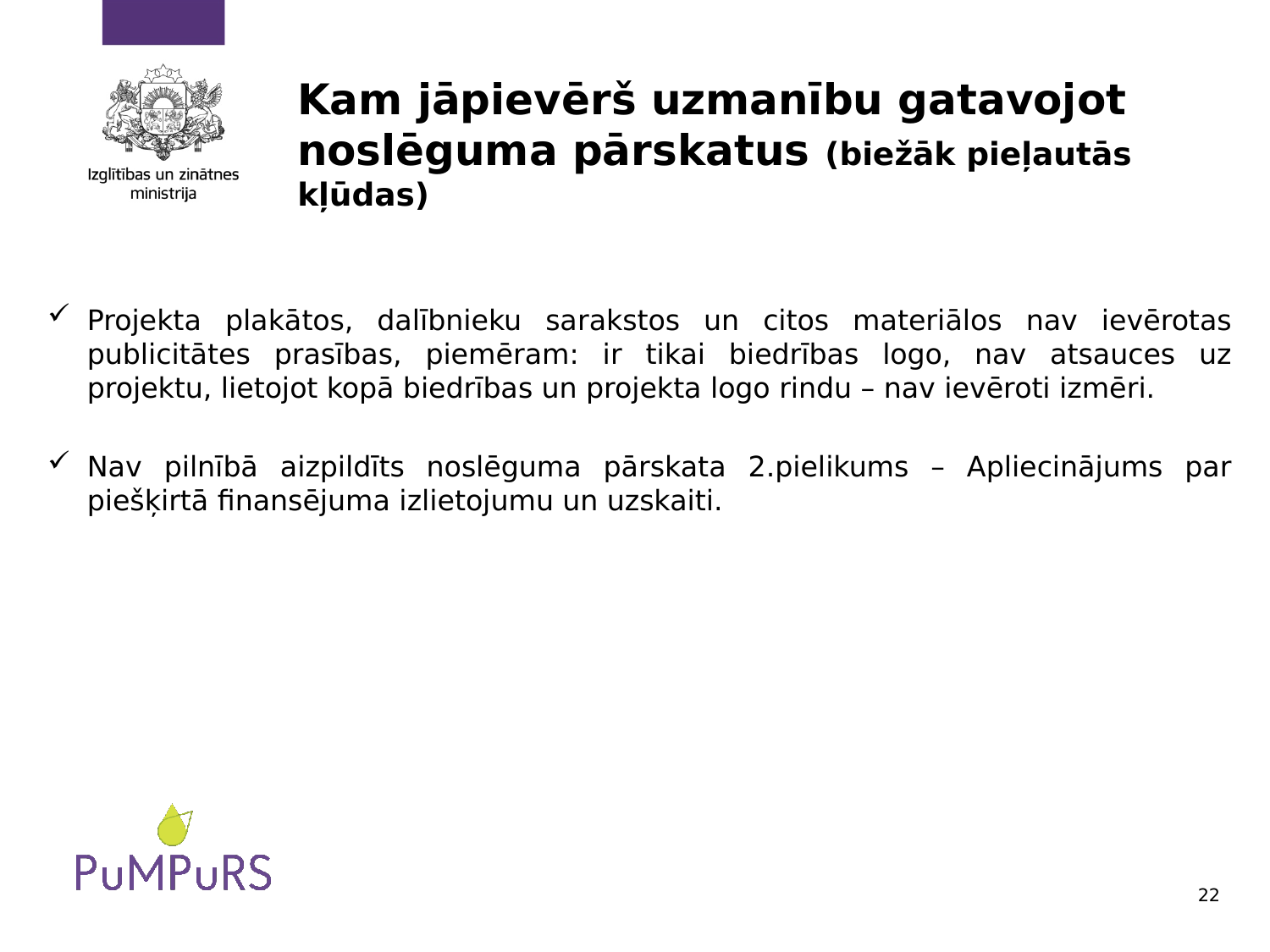

# Kam jāpievērš uzmanību gatavojot noslēguma pārskatus (biežāk pieļautās kļūdas)
Projekta plakātos, dalībnieku sarakstos un citos materiālos nav ievērotas publicitātes prasības, piemēram: ir tikai biedrības logo, nav atsauces uz projektu, lietojot kopā biedrības un projekta logo rindu – nav ievēroti izmēri.

Nav pilnībā aizpildīts noslēguma pārskata 2.pielikums – Apliecinājums par piešķirtā finansējuma izlietojumu un uzskaiti.

22